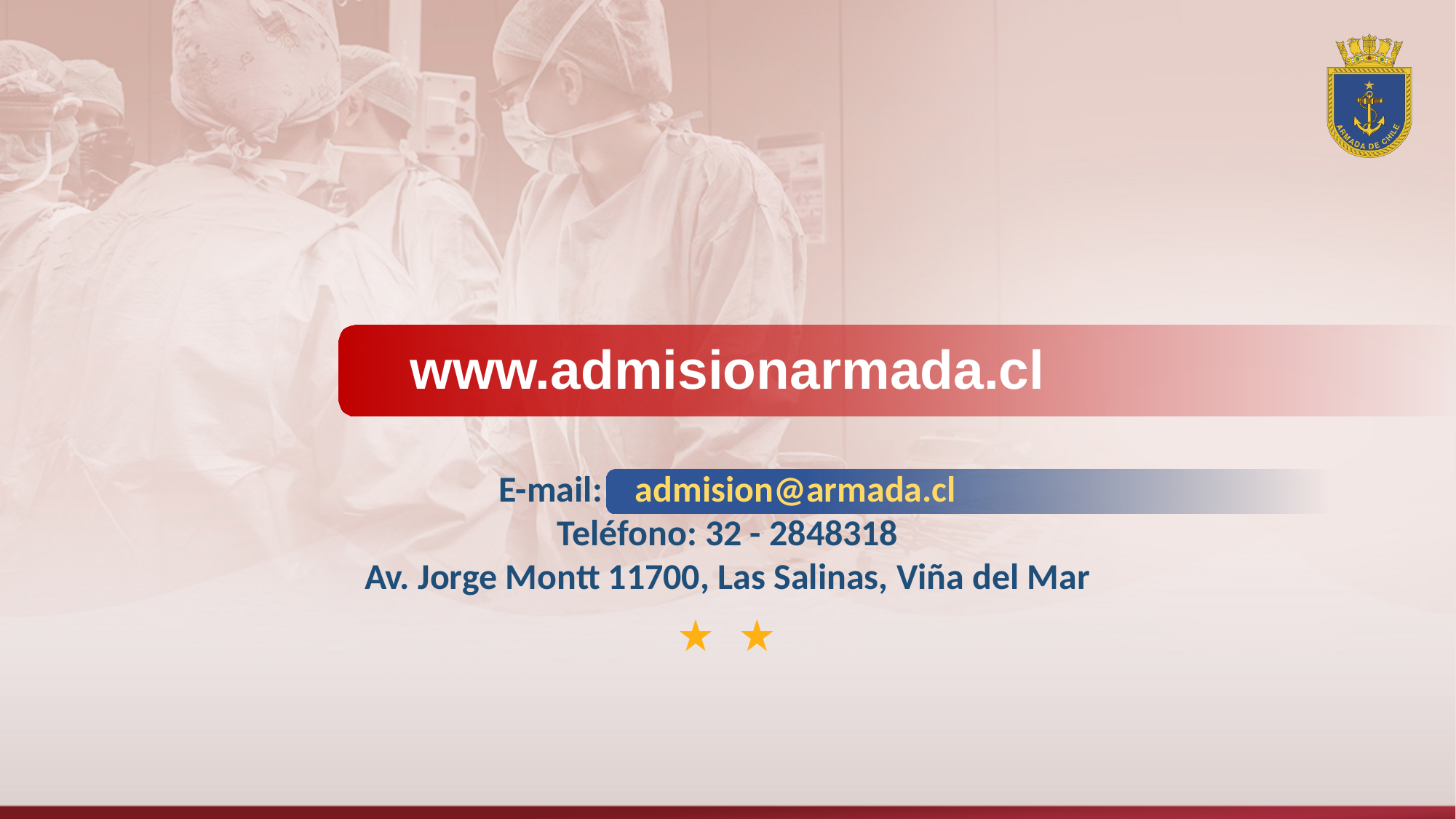

www.admisionarmada.cl

E-mail:    admision@armada.cl
Teléfono: 32 - 2848318
Av. Jorge Montt 11700, Las Salinas, Viña del Mar